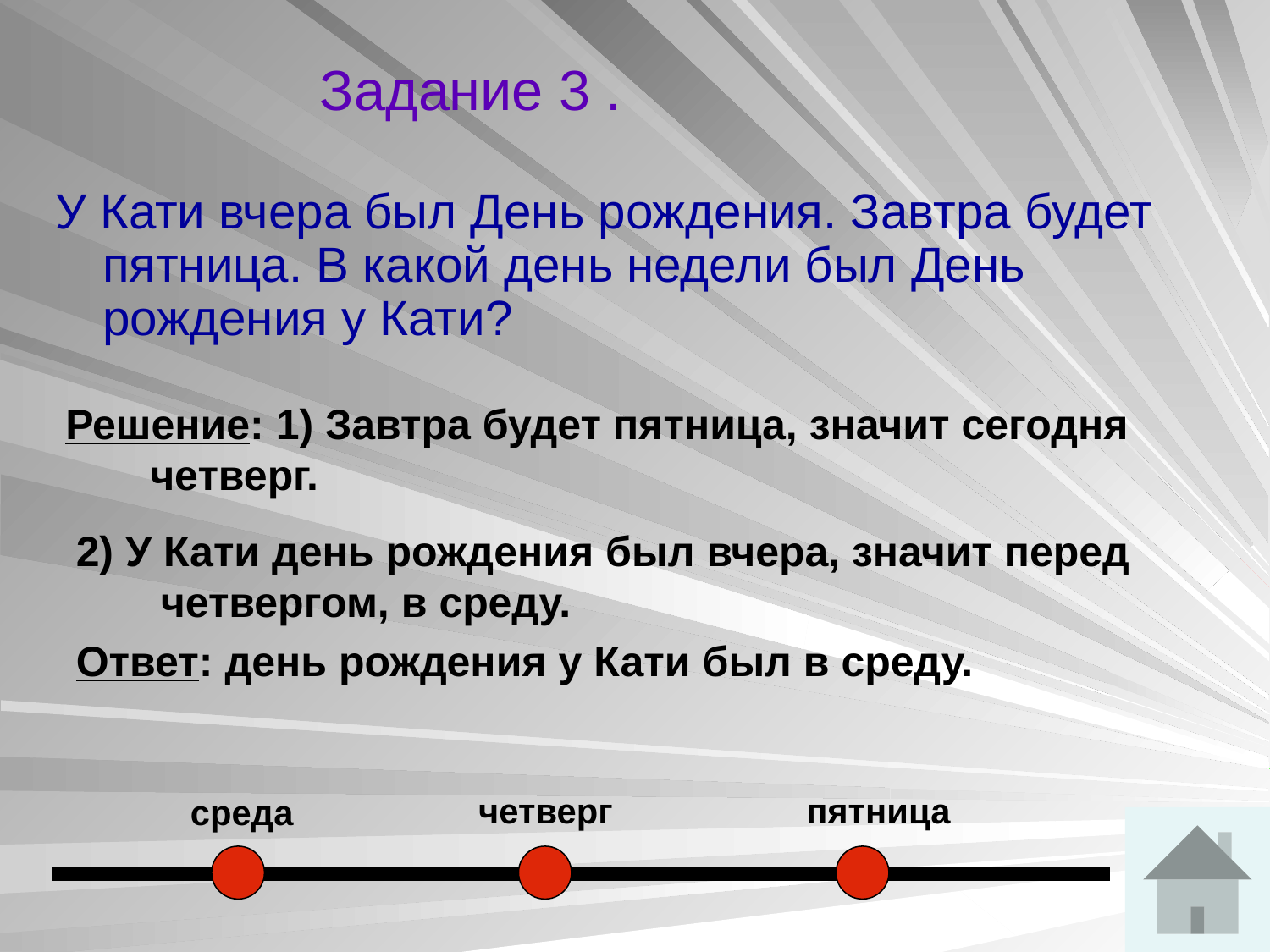

# Задание 3 .
У Кати вчера был День рождения. Завтра будет пятница. В какой день недели был День рождения у Кати?

Решение: 1) Завтра будет пятница, значит сегодня четверг.
2) У Кати день рождения был вчера, значит перед четвергом, в среду.
Ответ: день рождения у Кати был в среду.
четверг
пятница
среда